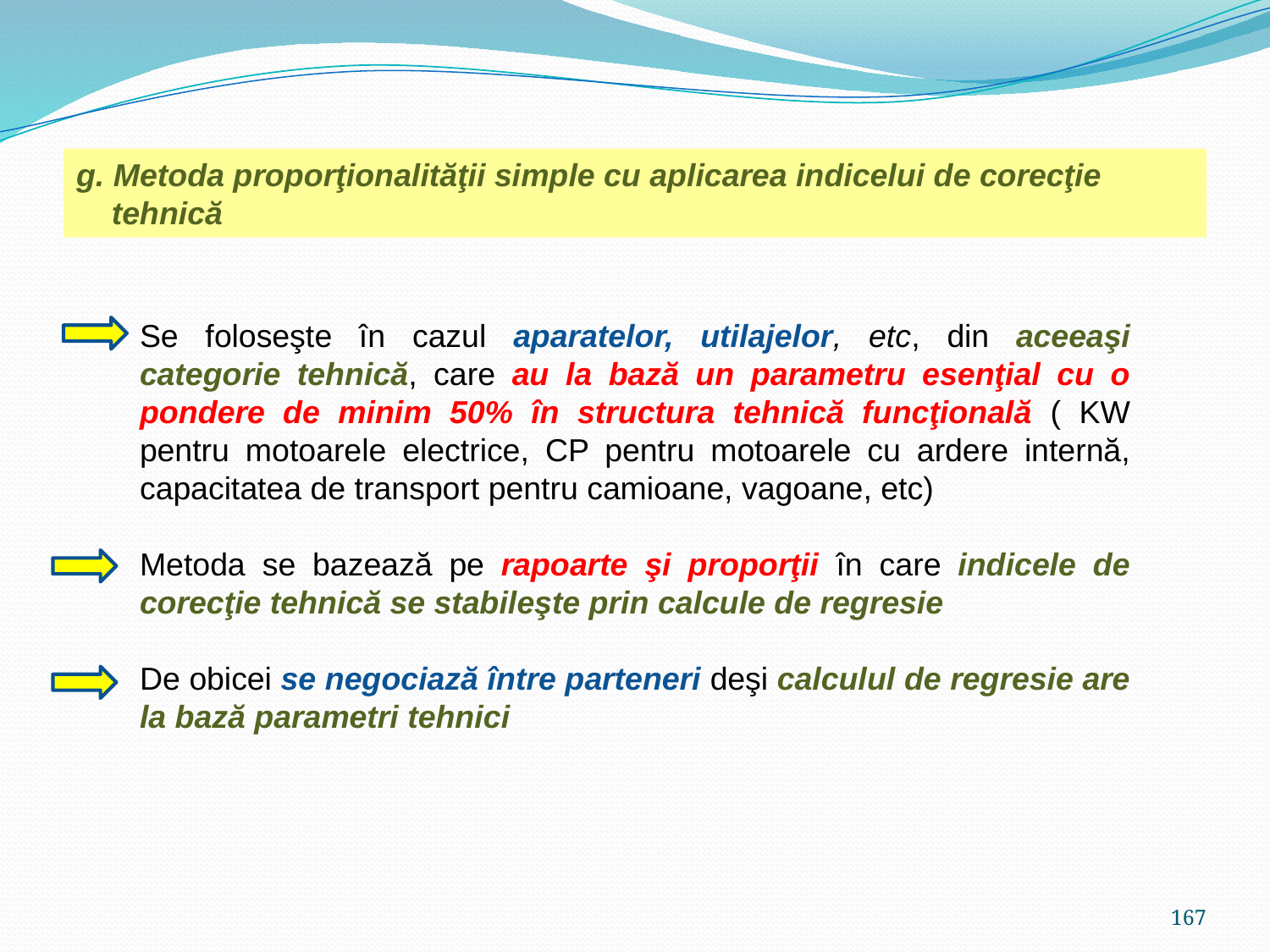

g. Metoda proporţionalităţii simple cu aplicarea indicelui de corecţie
    tehnică
Se foloseşte în cazul aparatelor, utilajelor, etc, din aceeaşi categorie tehnică, care au la bază un parametru esenţial cu o pondere de minim 50% în structura tehnică funcţională ( KW pentru motoarele electrice, CP pentru motoarele cu ardere internă, capacitatea de transport pentru camioane, vagoane, etc)

Metoda se bazează pe rapoarte şi proporţii în care indicele de corecţie tehnică se stabileşte prin calcule de regresie

De obicei se negociază între parteneri deşi calculul de regresie are la bază parametri tehnici

167